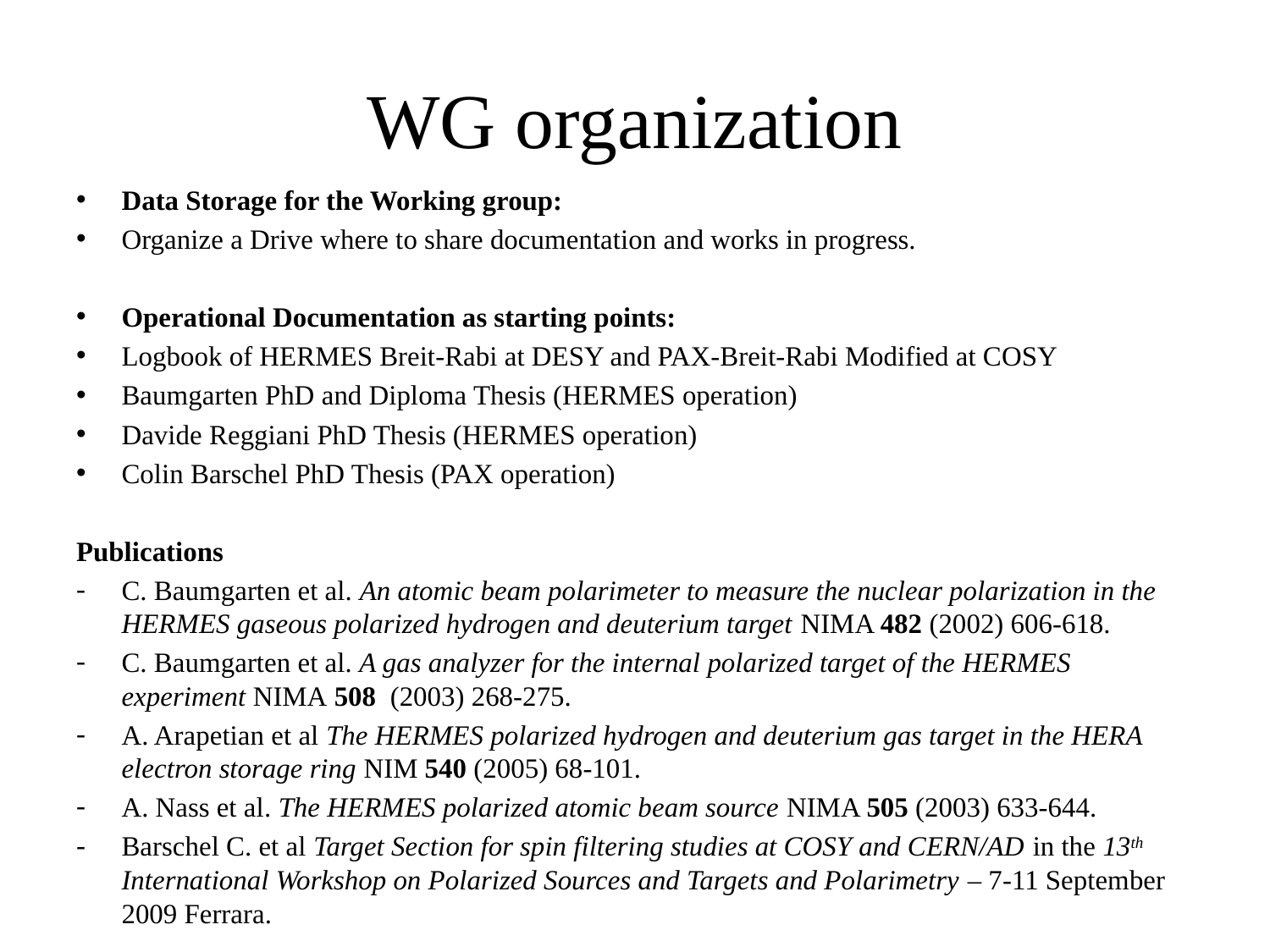

# WG organization
Data Storage for the Working group:
Organize a Drive where to share documentation and works in progress.

Operational Documentation as starting points:
Logbook of HERMES Breit-Rabi at DESY and PAX-Breit-Rabi Modified at COSY
Baumgarten PhD and Diploma Thesis (HERMES operation)
Davide Reggiani PhD Thesis (HERMES operation)
Colin Barschel PhD Thesis (PAX operation)

Publications
C. Baumgarten et al. An atomic beam polarimeter to measure the nuclear polarization in the HERMES gaseous polarized hydrogen and deuterium target NIMA 482 (2002) 606-618.
C. Baumgarten et al. A gas analyzer for the internal polarized target of the HERMES experiment NIMA 508  (2003) 268-275.
A. Arapetian et al The HERMES polarized hydrogen and deuterium gas target in the HERA electron storage ring NIM 540 (2005) 68-101.
A. Nass et al. The HERMES polarized atomic beam source NIMA 505 (2003) 633-644.
Barschel C. et al Target Section for spin filtering studies at COSY and CERN/AD in the 13th International Workshop on Polarized Sources and Targets and Polarimetry – 7-11 September 2009 Ferrara.